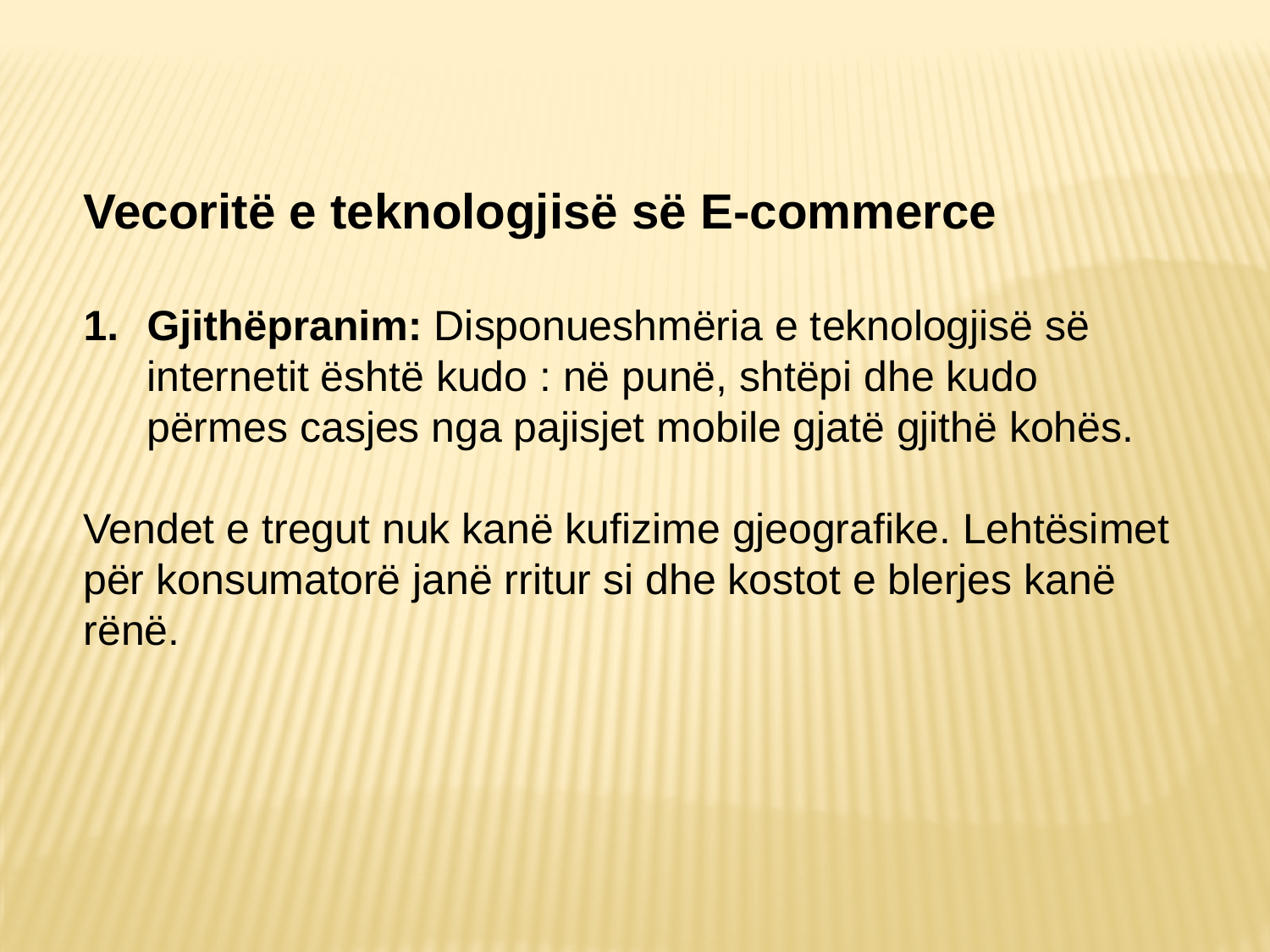

Vecoritë e teknologjisë së E-commerce

Gjithëpranim: Disponueshmëria e teknologjisë së internetit është kudo : në punë, shtëpi dhe kudo përmes casjes nga pajisjet mobile gjatë gjithë kohës.

Vendet e tregut nuk kanë kufizime gjeografike. Lehtësimet për konsumatorë janë rritur si dhe kostot e blerjes kanë rënë.